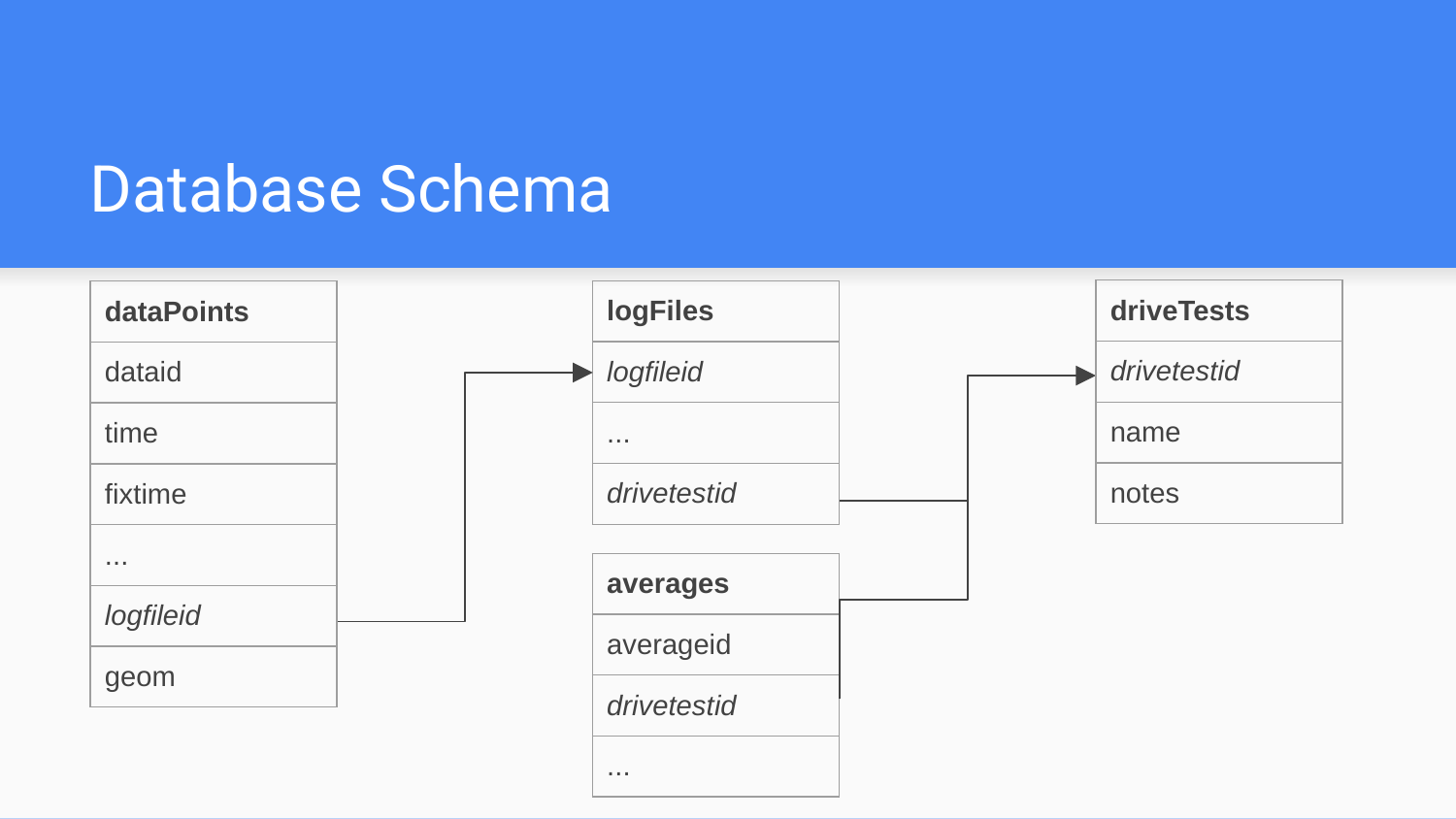

# Database Schema
| driveTests |
| --- |
| drivetestid |
| name |
| notes |
| logFiles |
| --- |
| logfileid |
| ... |
| drivetestid |
| dataPoints |
| --- |
| dataid |
| time |
| fixtime |
| ... |
| logfileid |
| geom |
| averages |
| --- |
| averageid |
| drivetestid |
| ... |